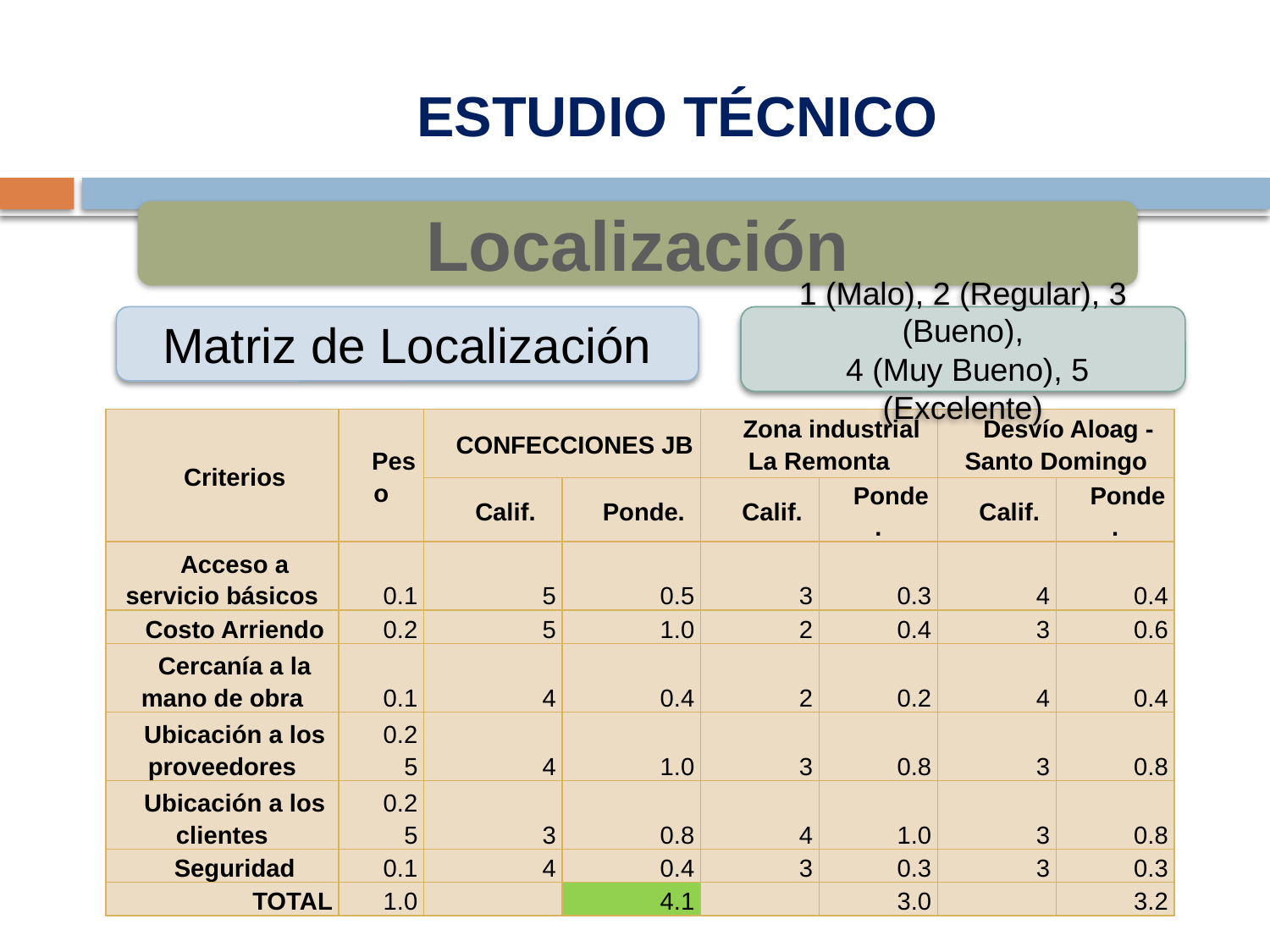

ESTUDIO TÉCNICO
Localización
Matriz de Localización
1 (Malo), 2 (Regular), 3 (Bueno),
 4 (Muy Bueno), 5 (Excelente)
| Criterios | Peso | CONFECCIONES JB |  | Zona industrial La Remonta |  | Desvío Aloag - Santo Domingo |  |
| --- | --- | --- | --- | --- | --- | --- | --- |
|  |  | Calif. | Ponde. | Calif. | Ponde. | Calif. | Ponde. |
| Acceso a servicio básicos | 0.1 | 5 | 0.5 | 3 | 0.3 | 4 | 0.4 |
| Costo Arriendo | 0.2 | 5 | 1.0 | 2 | 0.4 | 3 | 0.6 |
| Cercanía a la mano de obra | 0.1 | 4 | 0.4 | 2 | 0.2 | 4 | 0.4 |
| Ubicación a los proveedores | 0.25 | 4 | 1.0 | 3 | 0.8 | 3 | 0.8 |
| Ubicación a los clientes | 0.25 | 3 | 0.8 | 4 | 1.0 | 3 | 0.8 |
| Seguridad | 0.1 | 4 | 0.4 | 3 | 0.3 | 3 | 0.3 |
| TOTAL | 1.0 |  | 4.1 |  | 3.0 |  | 3.2 |